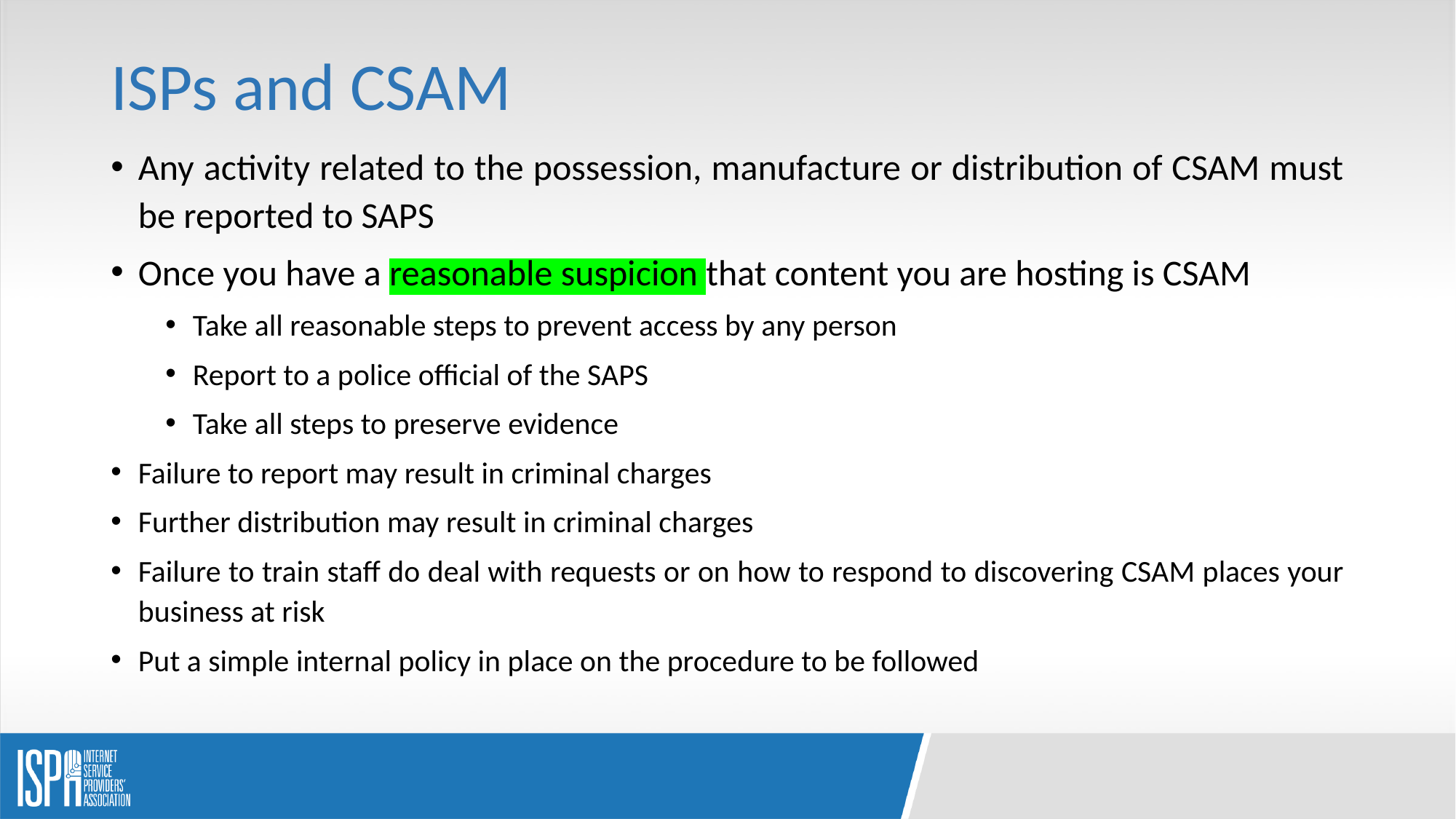

# ISPs and CSAM
Any activity related to the possession, manufacture or distribution of CSAM must be reported to SAPS
Once you have a reasonable suspicion that content you are hosting is CSAM
Take all reasonable steps to prevent access by any person
Report to a police official of the SAPS
Take all steps to preserve evidence
Failure to report may result in criminal charges
Further distribution may result in criminal charges
Failure to train staff do deal with requests or on how to respond to discovering CSAM places your business at risk
Put a simple internal policy in place on the procedure to be followed